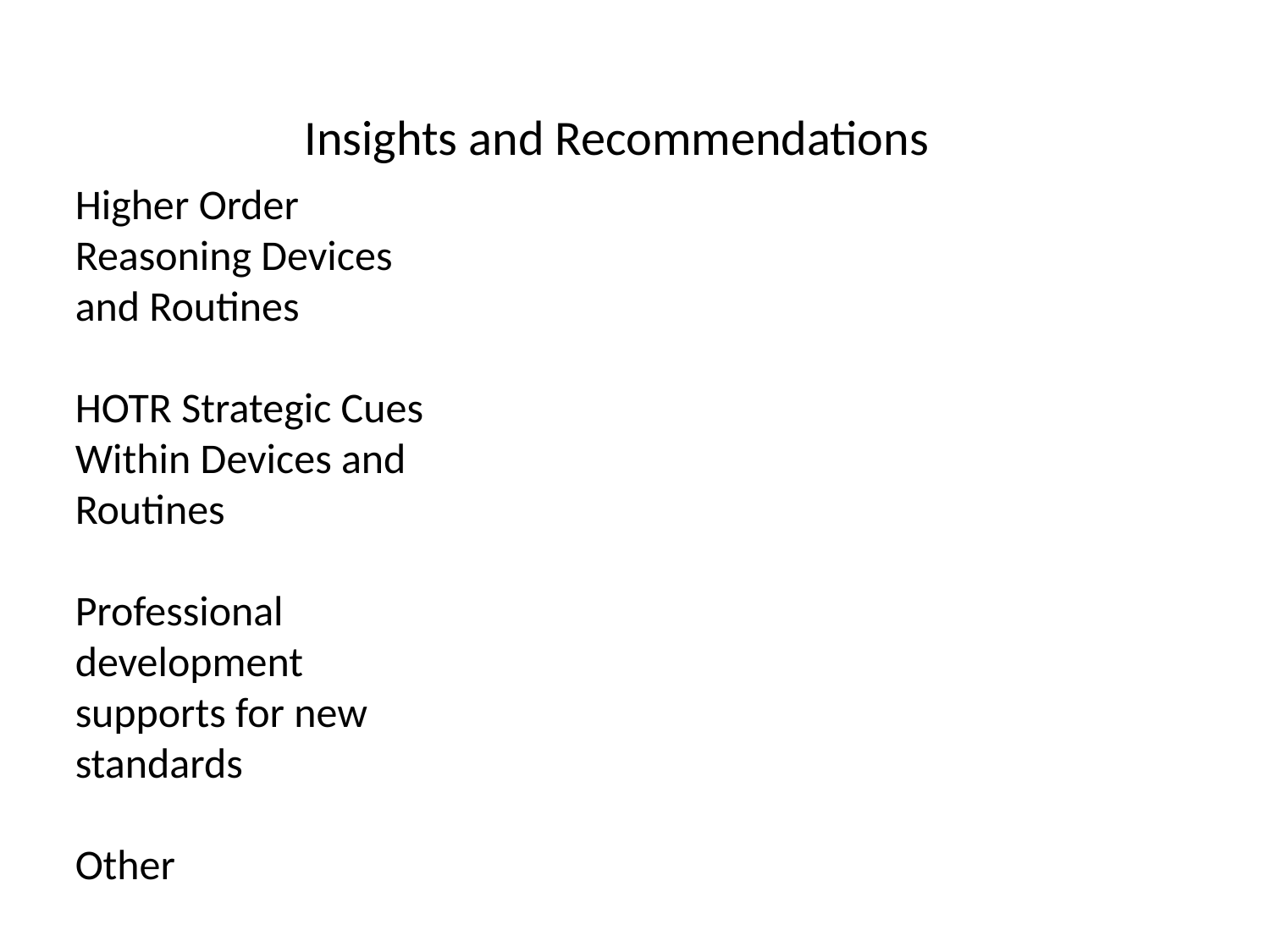

# Insights and Recommendations
Higher Order Reasoning Devices and Routines

HOTR Strategic Cues Within Devices and Routines

Professional development supports for new standards

Other